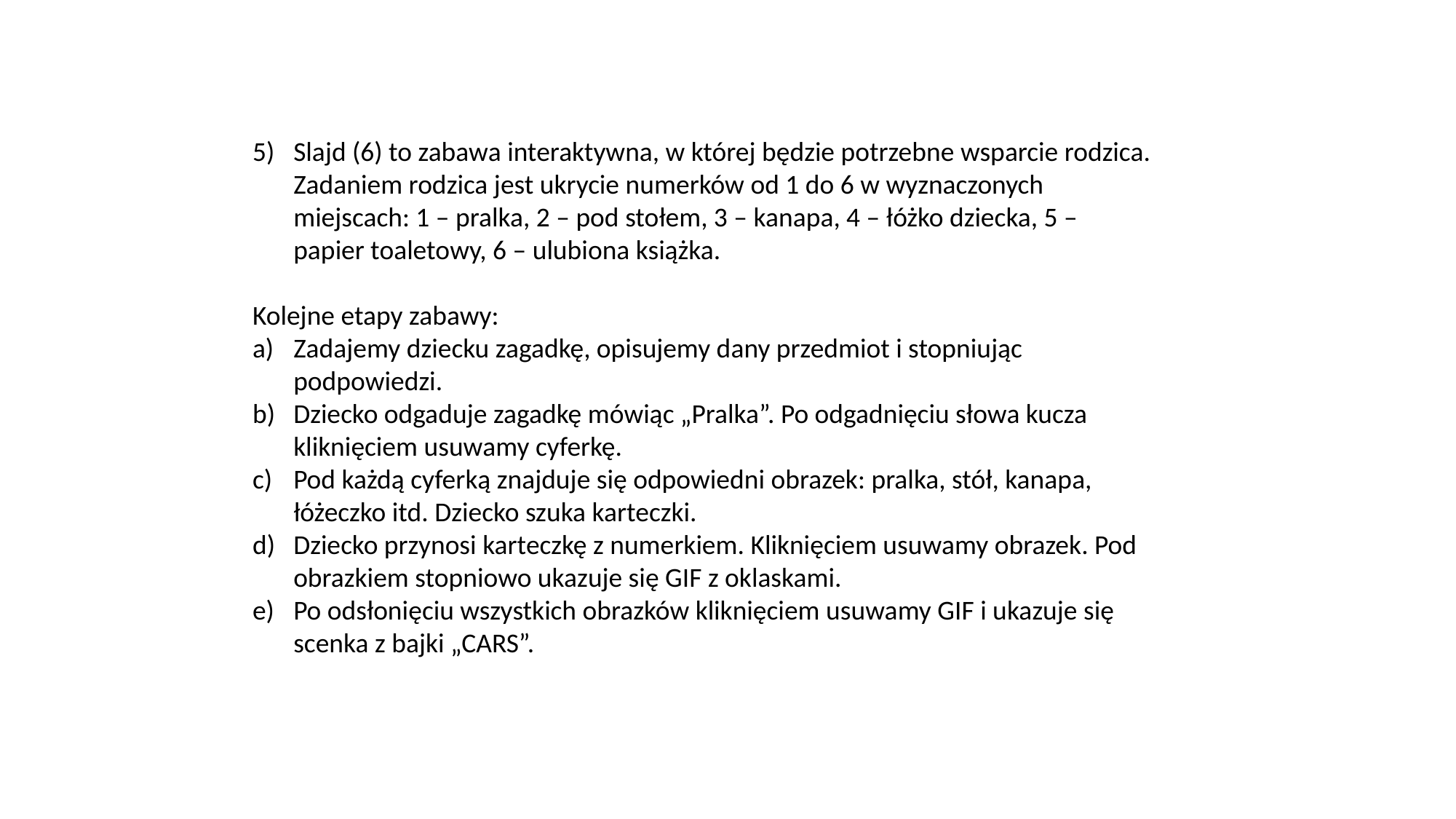

Slajd (6) to zabawa interaktywna, w której będzie potrzebne wsparcie rodzica. Zadaniem rodzica jest ukrycie numerków od 1 do 6 w wyznaczonych miejscach: 1 – pralka, 2 – pod stołem, 3 – kanapa, 4 – łóżko dziecka, 5 – papier toaletowy, 6 – ulubiona książka.

Kolejne etapy zabawy:
Zadajemy dziecku zagadkę, opisujemy dany przedmiot i stopniując podpowiedzi.
Dziecko odgaduje zagadkę mówiąc „Pralka”. Po odgadnięciu słowa kucza kliknięciem usuwamy cyferkę.
Pod każdą cyferką znajduje się odpowiedni obrazek: pralka, stół, kanapa, łóżeczko itd. Dziecko szuka karteczki.
Dziecko przynosi karteczkę z numerkiem. Kliknięciem usuwamy obrazek. Pod obrazkiem stopniowo ukazuje się GIF z oklaskami.
Po odsłonięciu wszystkich obrazków kliknięciem usuwamy GIF i ukazuje się scenka z bajki „CARS”.